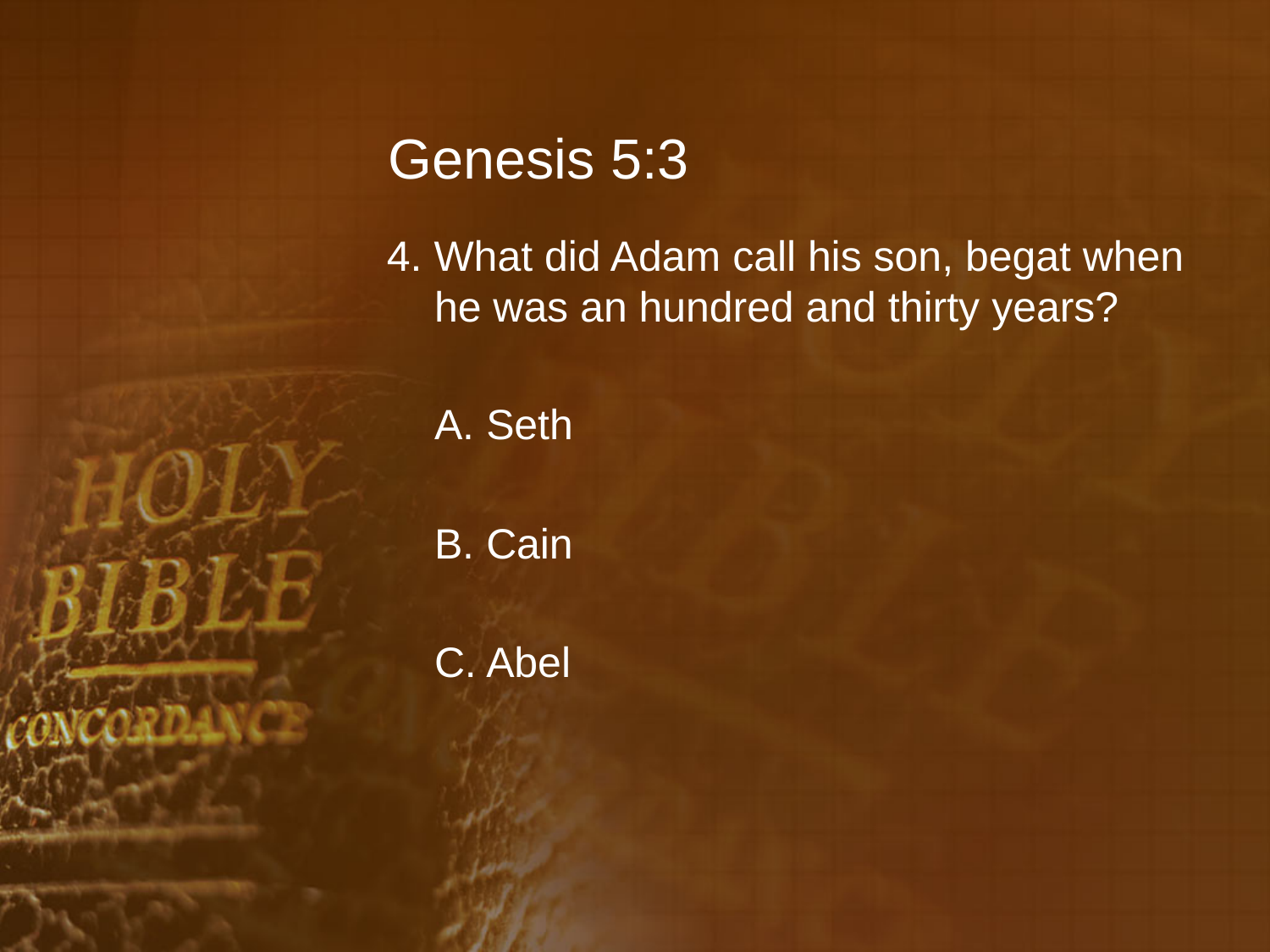

# Genesis 5:3
4. What did Adam call his son, begat when he was an hundred and thirty years?

	A. Seth

	B. Cain

	C. Abel